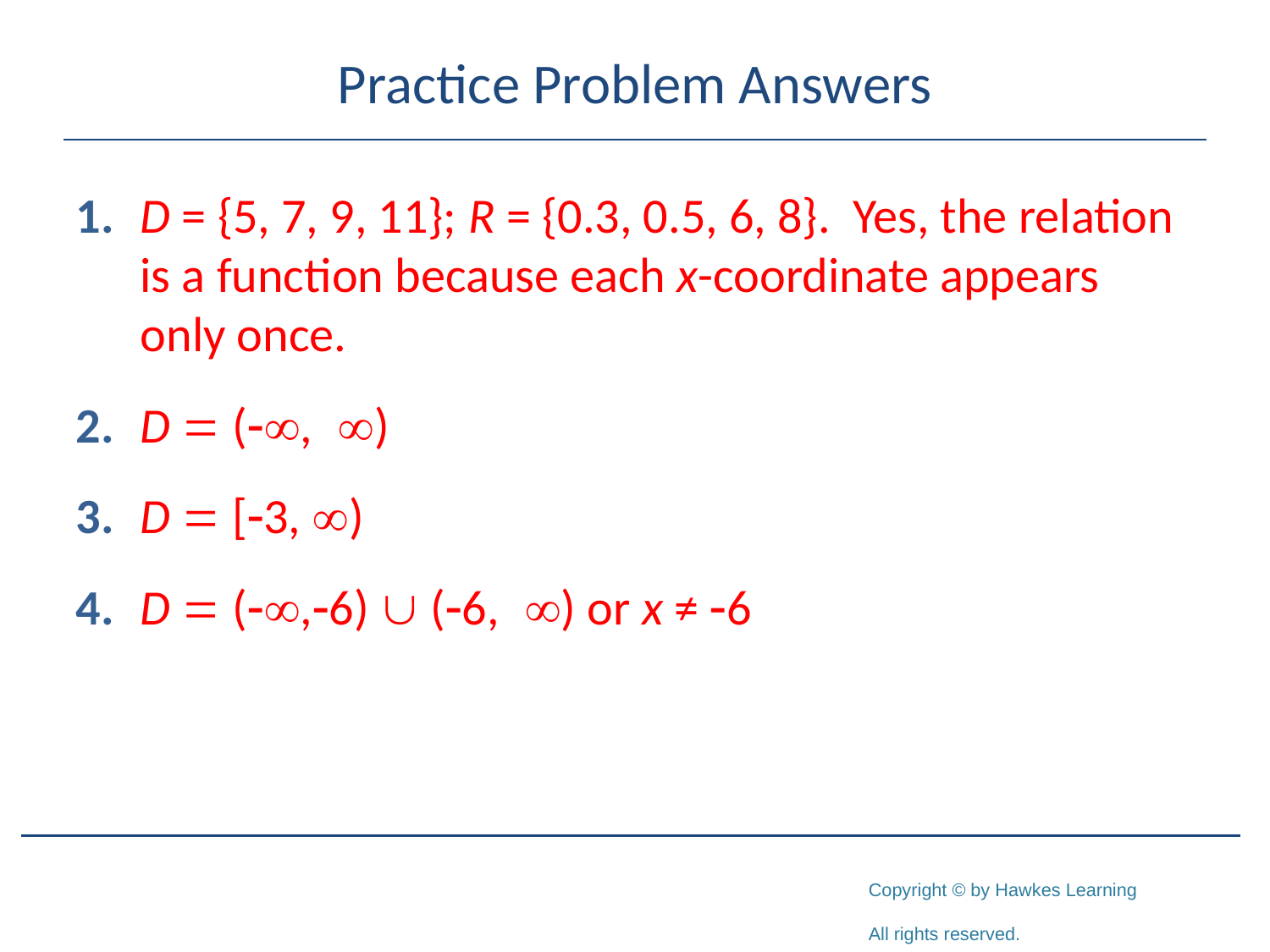

# Practice Problem Answers
1.	D = {5, 7, 9, 11}; R = {0.3, 0.5, 6, 8}.  Yes, the relation is a function because each x-coordinate appears only once.
2.	D = (−∞, ∞)
3.	D = [−3, ∞)
4.	D = (−∞,−6) ∪ (−6, ∞) or x ≠ −6